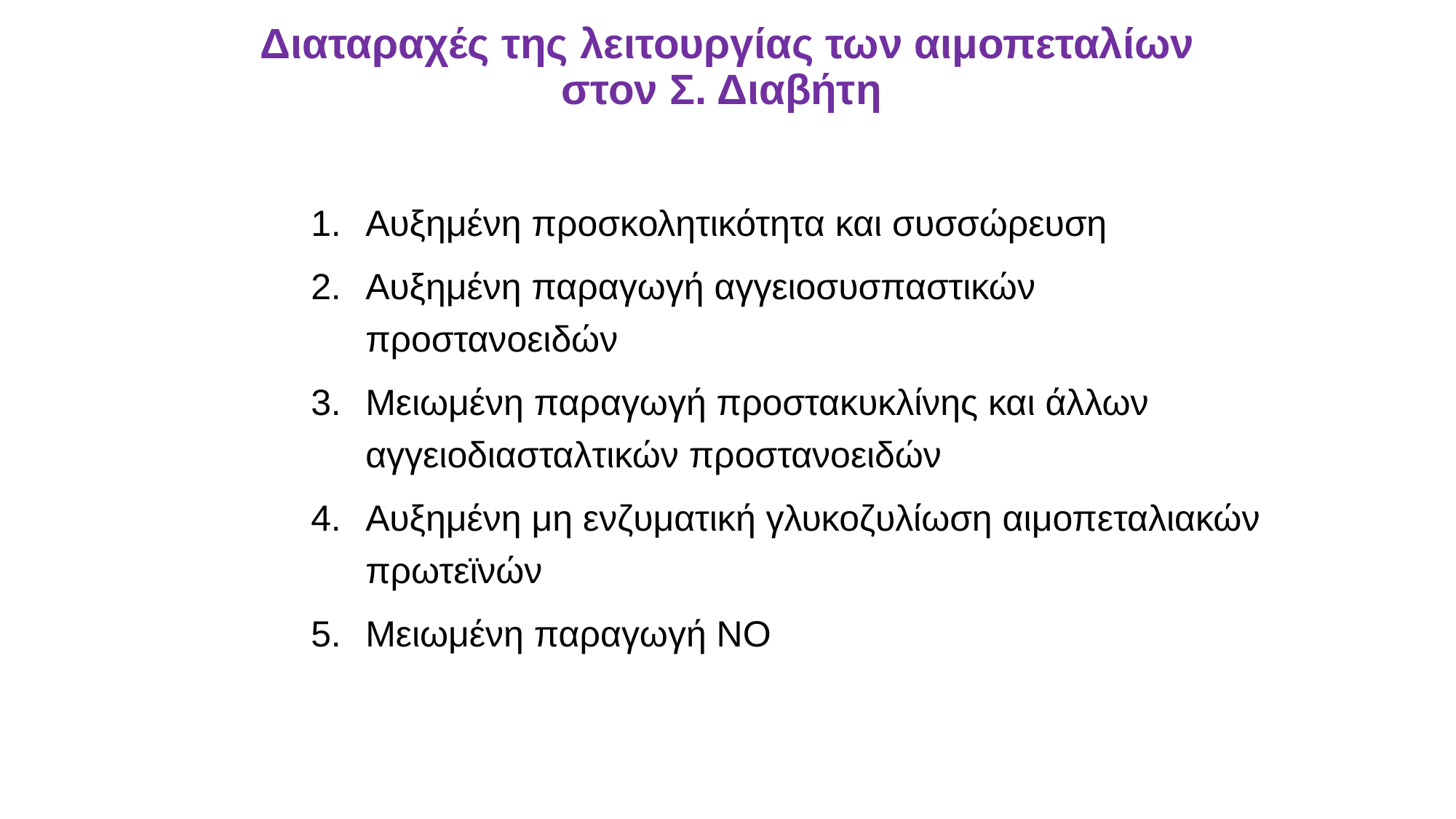

# Διαταραχές της λειτουργίας των αιμοπεταλίων στον Σ. Διαβήτη
Αυξημένη προσκολητικότητα και συσσώρευση
Αυξημένη παραγωγή αγγειοσυσπαστικών προστανοειδών
Μειωμένη παραγωγή προστακυκλίνης και άλλων αγγειοδιασταλτικών προστανοειδών
Αυξημένη μη ενζυματική γλυκοζυλίωση αιμοπεταλιακών πρωτεϊνών
Μειωμένη παραγωγή ΝΟ